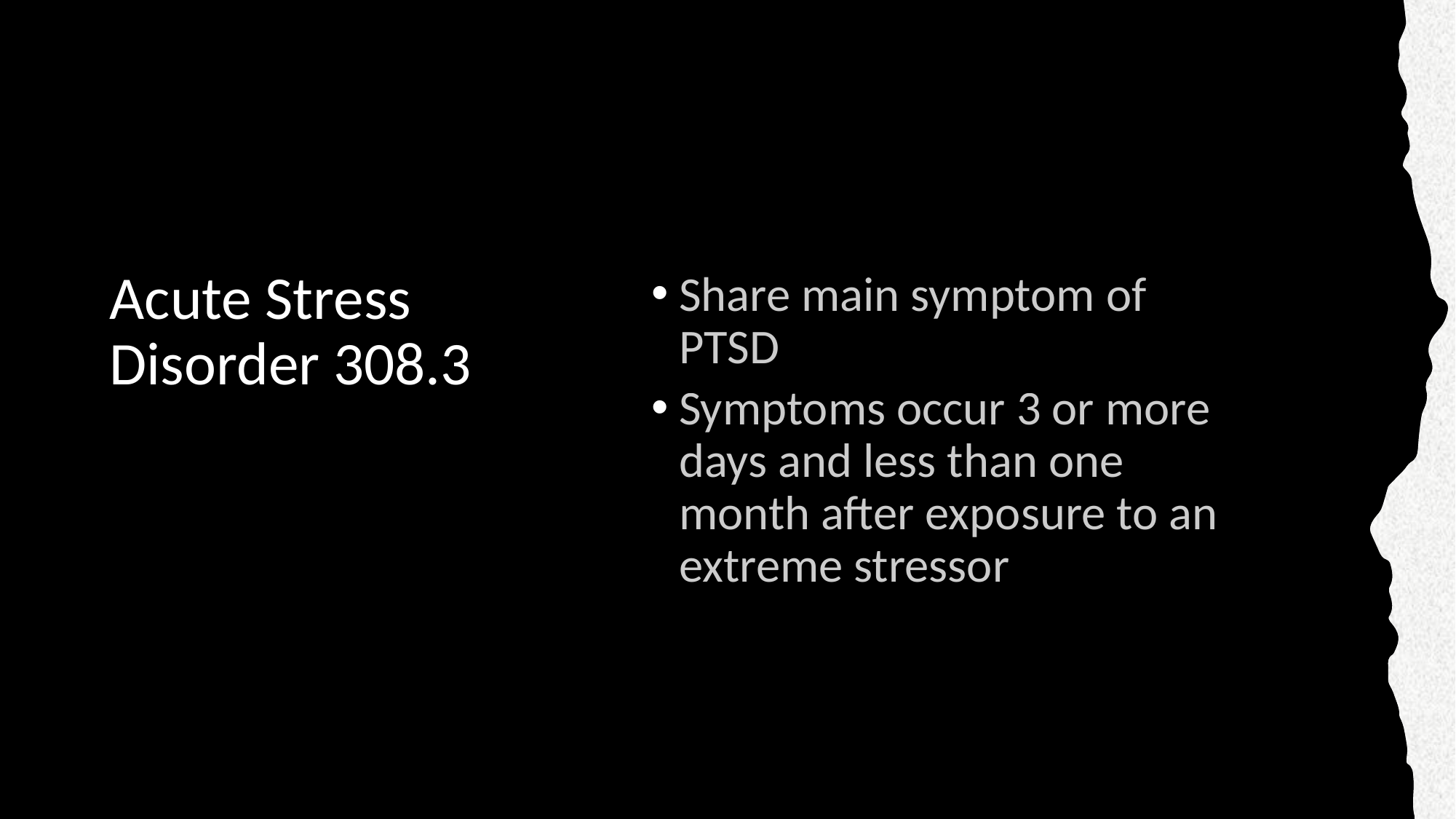

# Acute Stress Disorder 308.3

Share main symptom of PTSD
Symptoms occur 3 or more days and less than one month after exposure to an extreme stressor